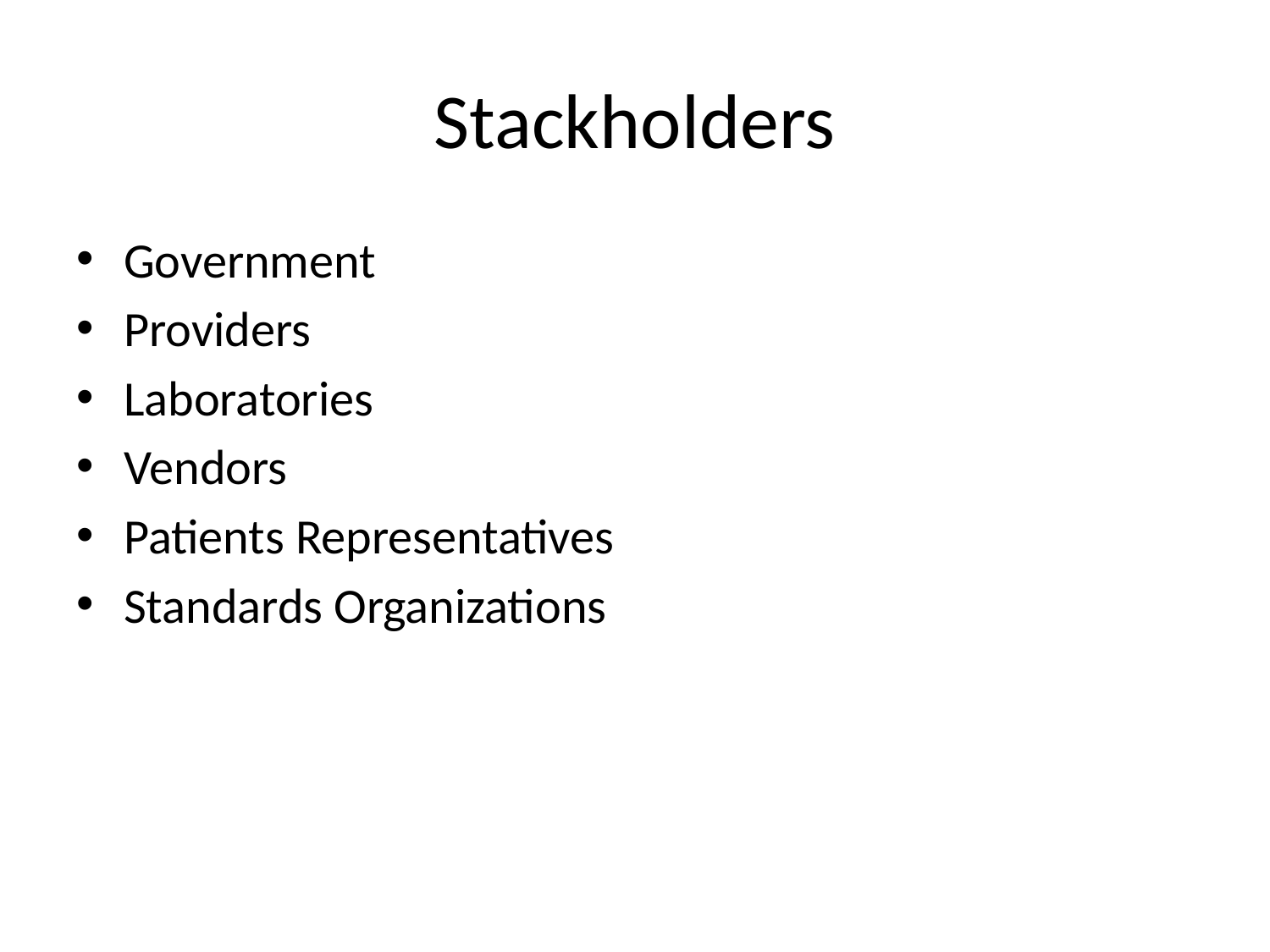

# Stackholders
Government
Providers
Laboratories
Vendors
Patients Representatives
Standards Organizations